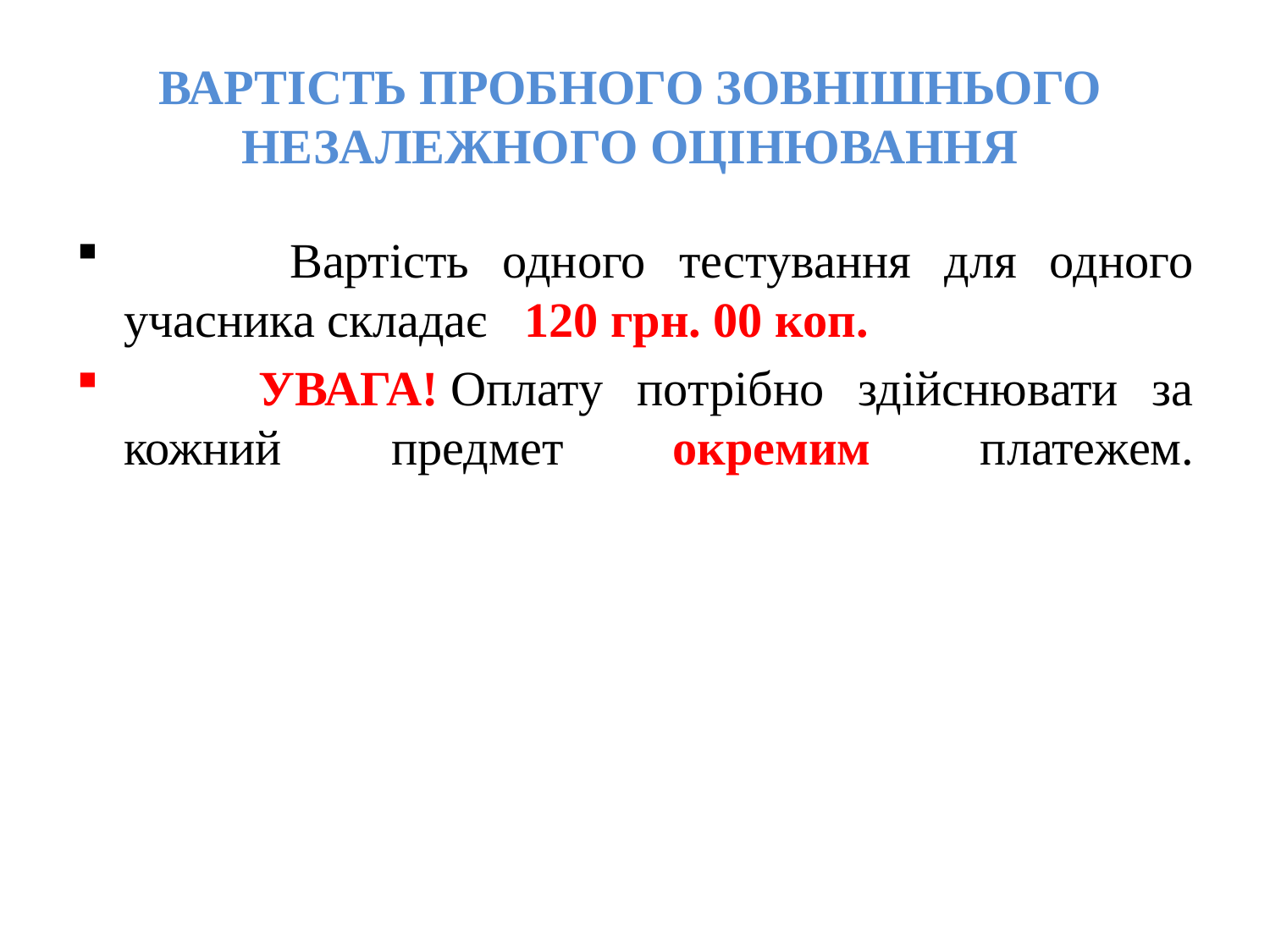

# ВАРТІСТЬ ПРОБНОГО ЗОВНІШНЬОГО НЕЗАЛЕЖНОГО ОЦІНЮВАННЯ
     Вартість одного тестування для одного учасника складає   120 грн. 00 коп.
    УВАГА! Оплату потрібно здійснювати за кожний предмет окремим платежем.